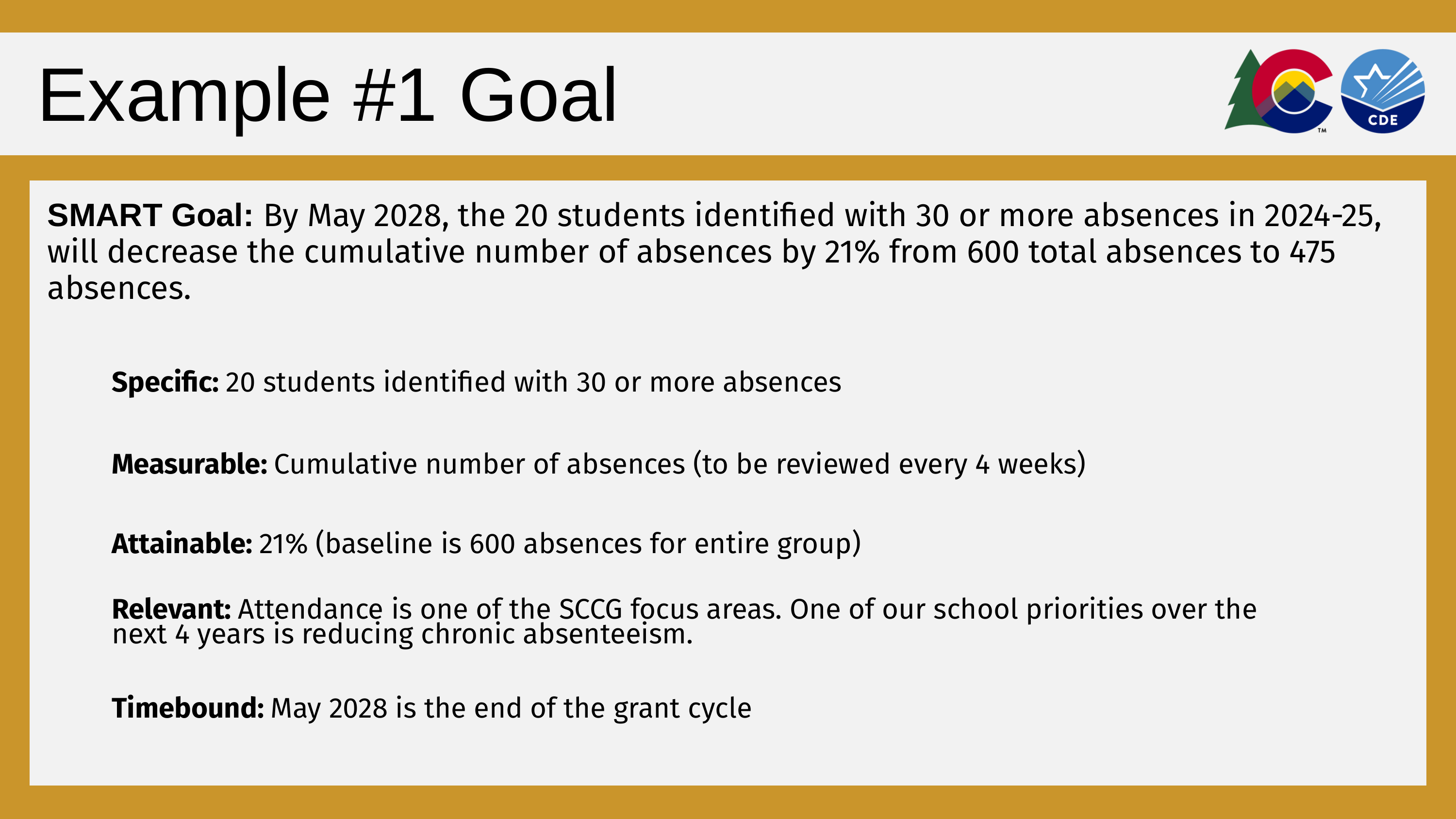

Example #1 Goal

SMART Goal: By May 2028, the 20 students identified with 30 or more absences in 2024-25, will decrease the cumulative number of absences by 21% from 600 total absences to 475 absences.
Specific: 20 students identified with 30 or more absences
Measurable: Cumulative number of absences (to be reviewed every 4 weeks)
Attainable: 21% (baseline is 600 absences for entire group)
Relevant: Attendance is one of the SCCG focus areas. One of our school priorities over the next 4 years is reducing chronic absenteeism.
Timebound: May 2028 is the end of the grant cycle